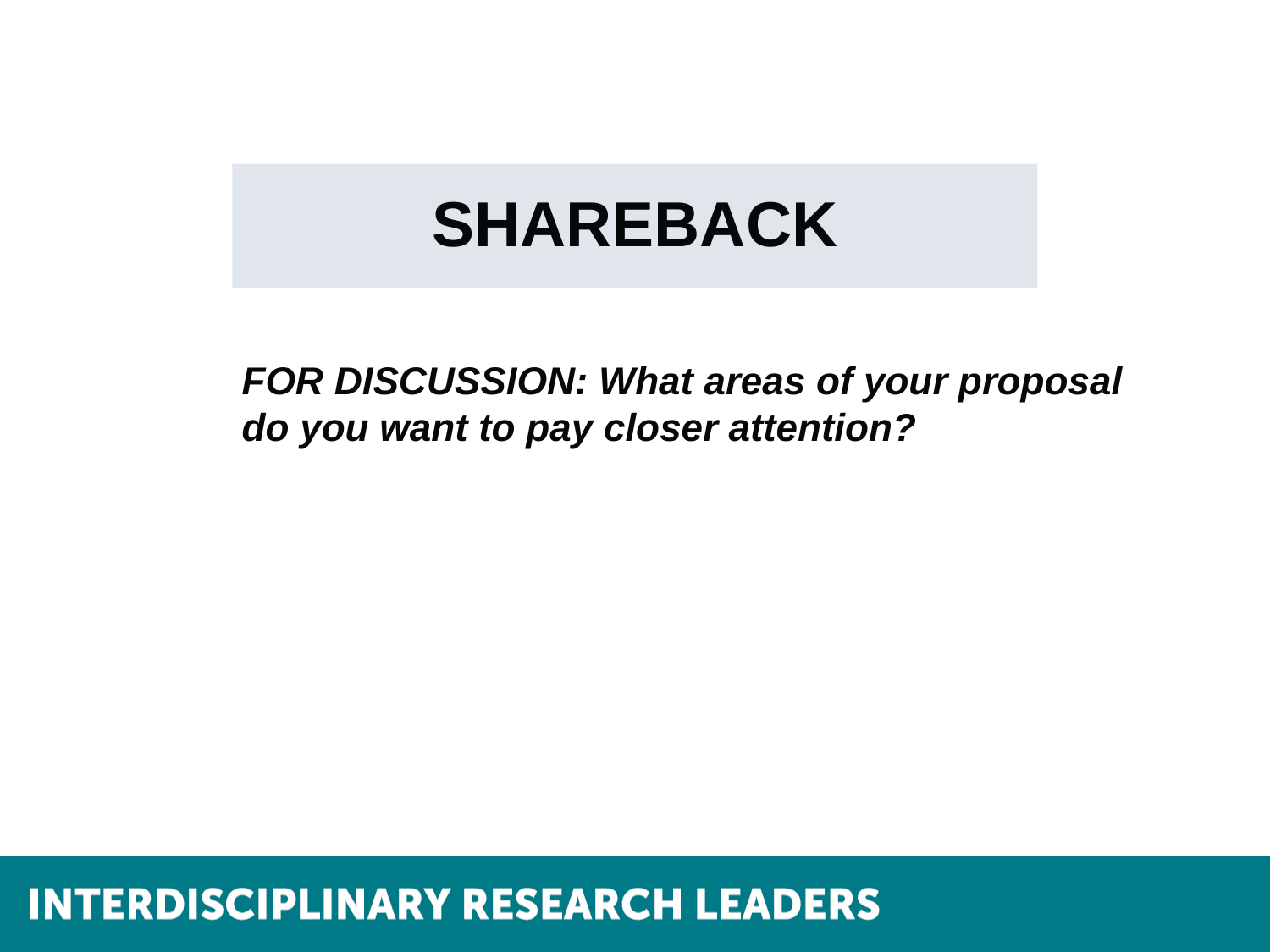

# SHAREBACK
FOR DISCUSSION: What areas of your proposal do you want to pay closer attention?